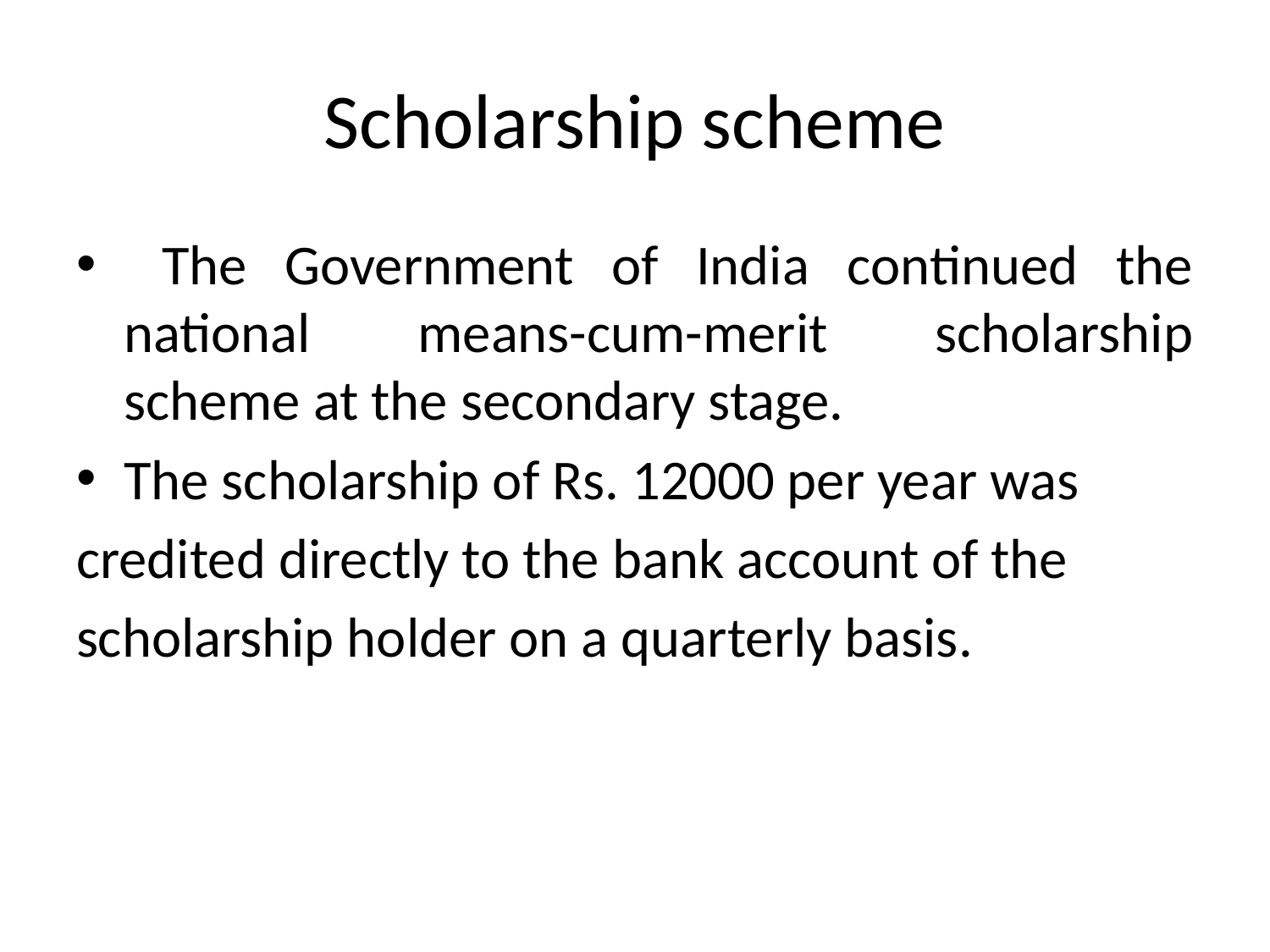

# Scholarship scheme
 The Government of India continued the national means-cum-merit scholarship scheme at the secondary stage.
The scholarship of Rs. 12000 per year was
credited directly to the bank account of the
scholarship holder on a quarterly basis.